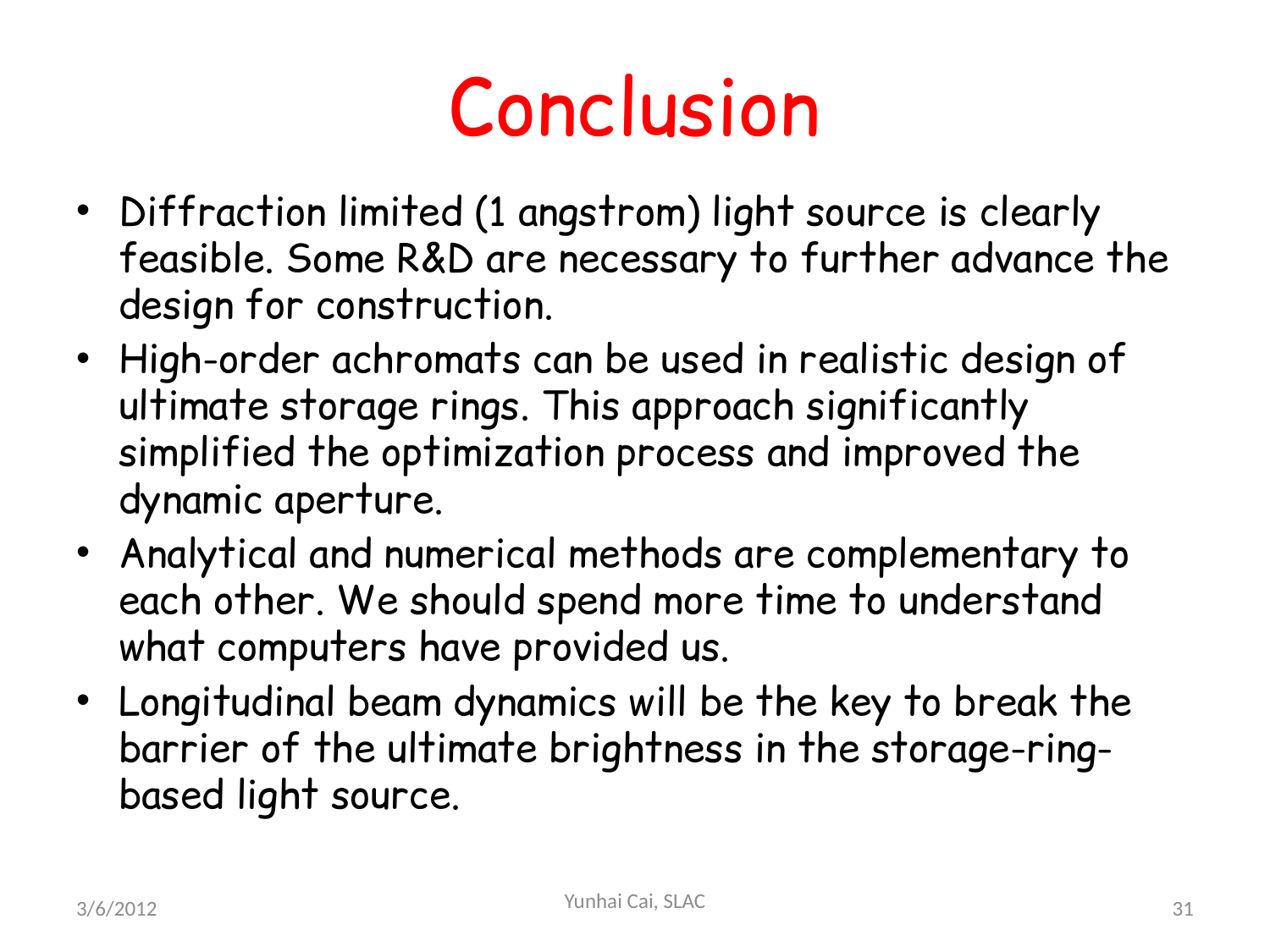

# Conclusion
Diffraction limited (1 angstrom) light source is clearly feasible. Some R&D are necessary to further advance the design for construction.
High-order achromats can be used in realistic design of ultimate storage rings. This approach significantly simplified the optimization process and improved the dynamic aperture.
Analytical and numerical methods are complementary to each other. We should spend more time to understand what computers have provided us.
Longitudinal beam dynamics will be the key to break the barrier of the ultimate brightness in the storage-ring-based light source.

Yunhai Cai, SLAC
3/6/2012
31